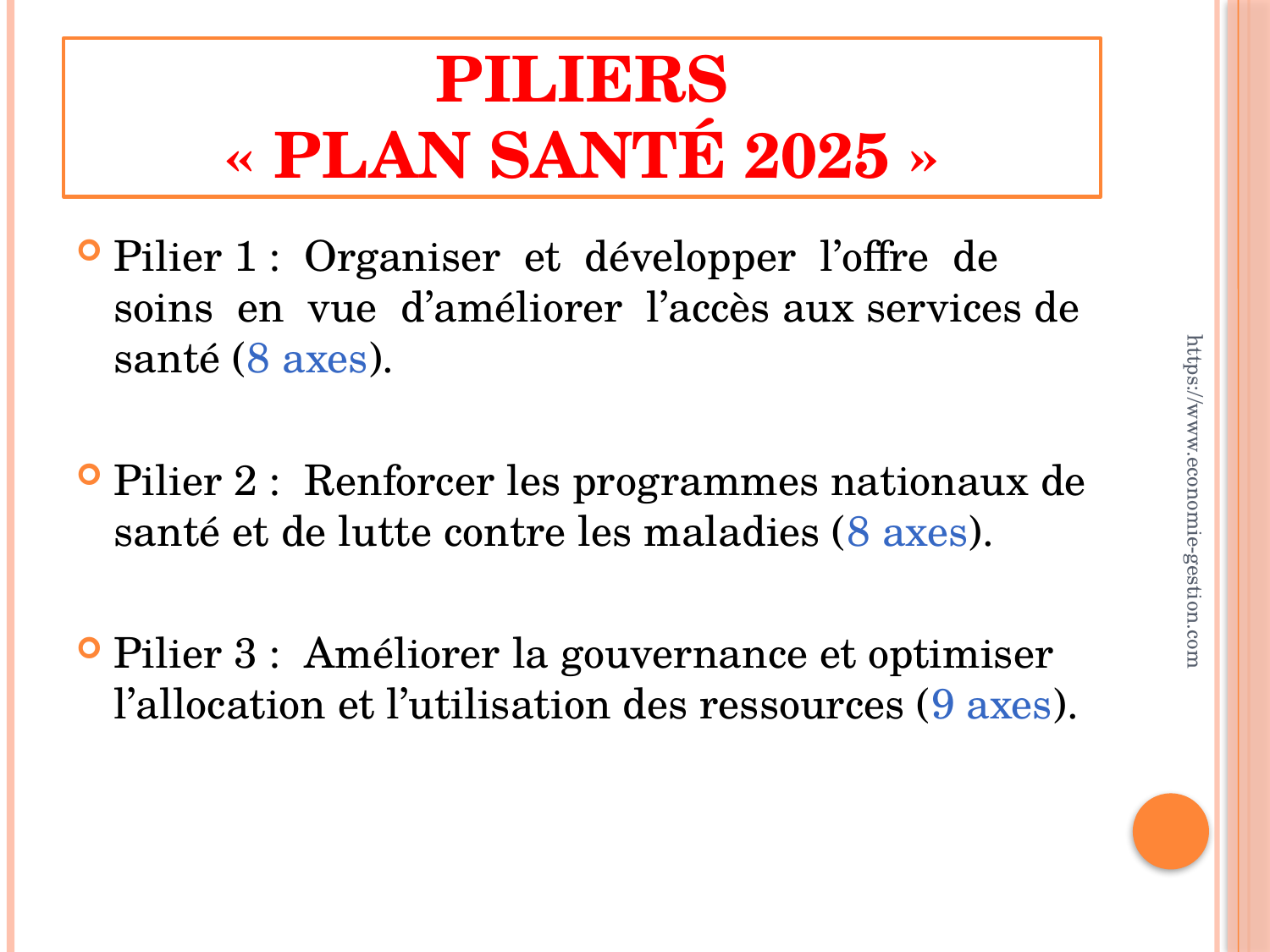

# Piliers « Plan Santé 2025 »
Pilier 1 :  Organiser  et  développer  l’offre  de  soins  en  vue  d’améliorer  l’accès aux services de santé (8 axes).

Pilier 2 :  Renforcer les programmes nationaux de santé et de lutte contre les maladies (8 axes).

Pilier 3 :  Améliorer la gouvernance et optimiser l’allocation et l’utilisation des ressources (9 axes).
https://www.economie-gestion.com